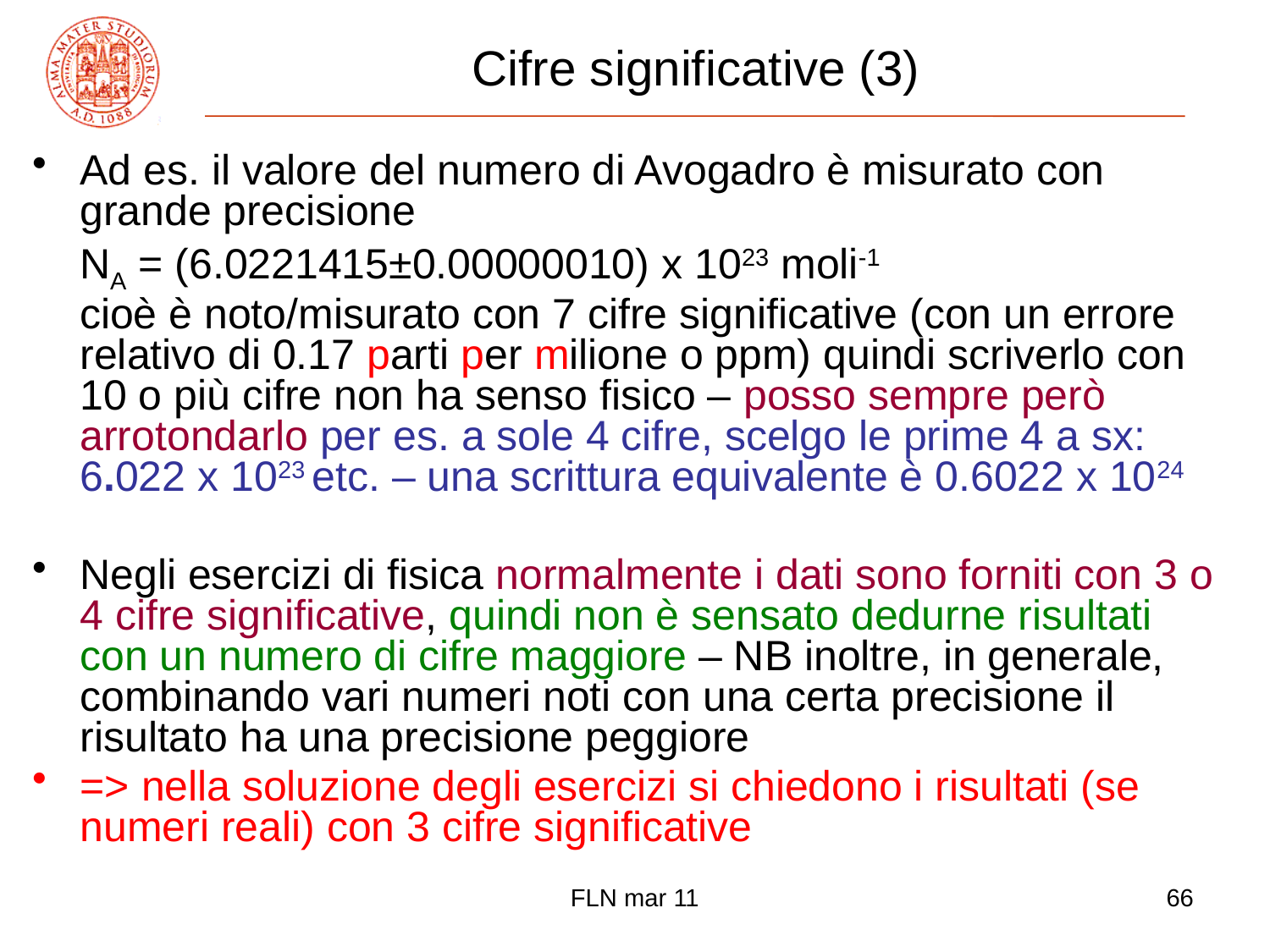

# Cifre significative (3)
Ad es. il valore del numero di Avogadro è misurato con grande precisione
    NA = (6.0221415±0.00000010) x 1023 moli-1
    cioè è noto/misurato con 7 cifre significative (con un errore relativo di 0.17 parti per milione o ppm) quindi scriverlo con 10 o più cifre non ha senso fisico – posso sempre però arrotondarlo per es. a sole 4 cifre, scelgo le prime 4 a sx: 6.022 x 1023 etc. – una scrittura equivalente è 0.6022 x 1024

Negli esercizi di fisica normalmente i dati sono forniti con 3 o 4 cifre significative, quindi non è sensato dedurne risultati con un numero di cifre maggiore – NB inoltre, in generale, combinando vari numeri noti con una certa precisione il risultato ha una precisione peggiore
=> nella soluzione degli esercizi si chiedono i risultati (se numeri reali) con 3 cifre significative
FLN mar 11
66